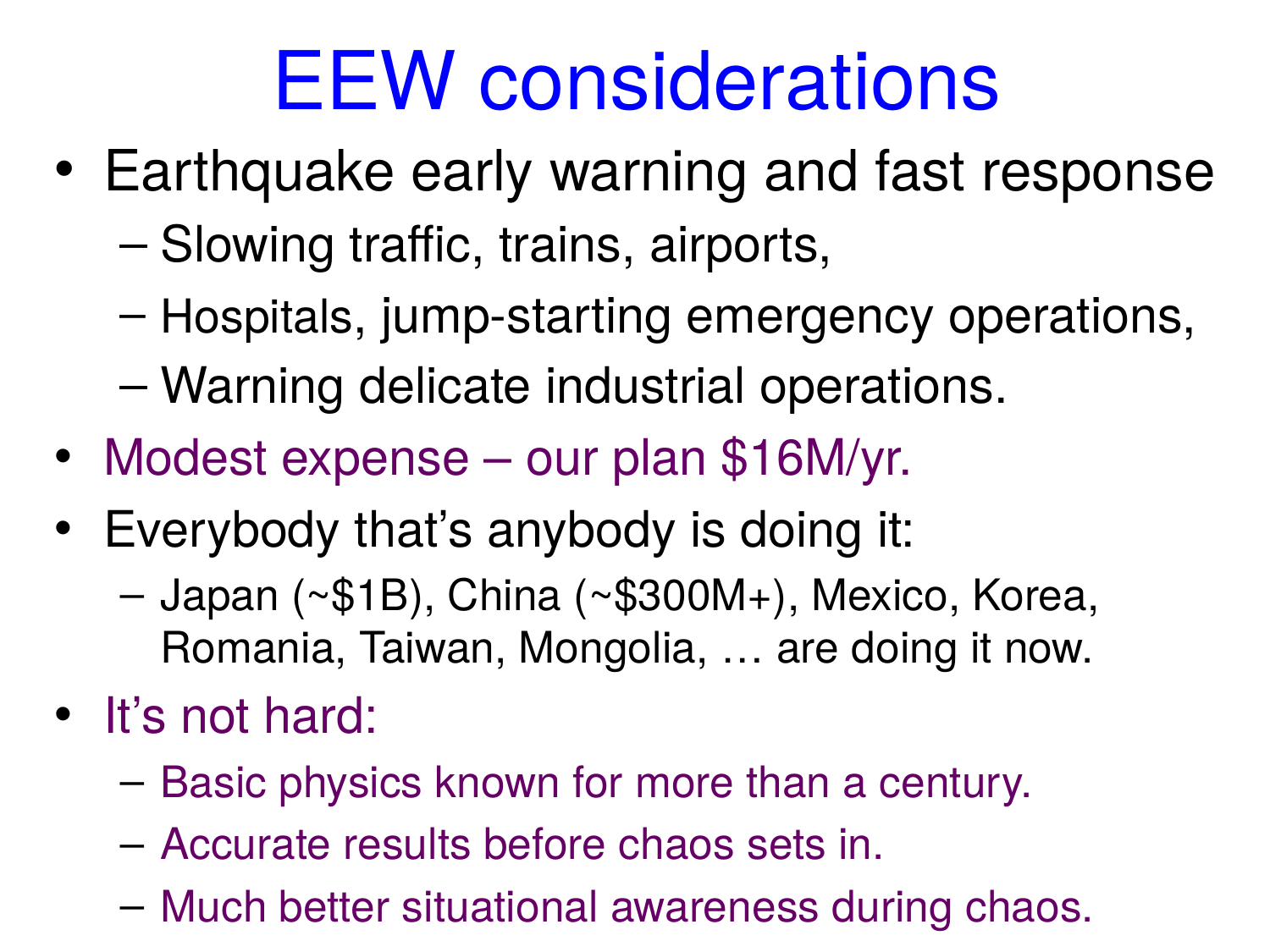

# EEW considerations
Earthquake early warning and fast response
Slowing traffic, trains, airports,
Hospitals, jump-starting emergency operations,
Warning delicate industrial operations.
Modest expense – our plan $16M/yr.
Everybody that’s anybody is doing it:
Japan (~$1B), China (~$300M+), Mexico, Korea, Romania, Taiwan, Mongolia, … are doing it now.
It’s not hard:
Basic physics known for more than a century.
Accurate results before chaos sets in.
Much better situational awareness during chaos.